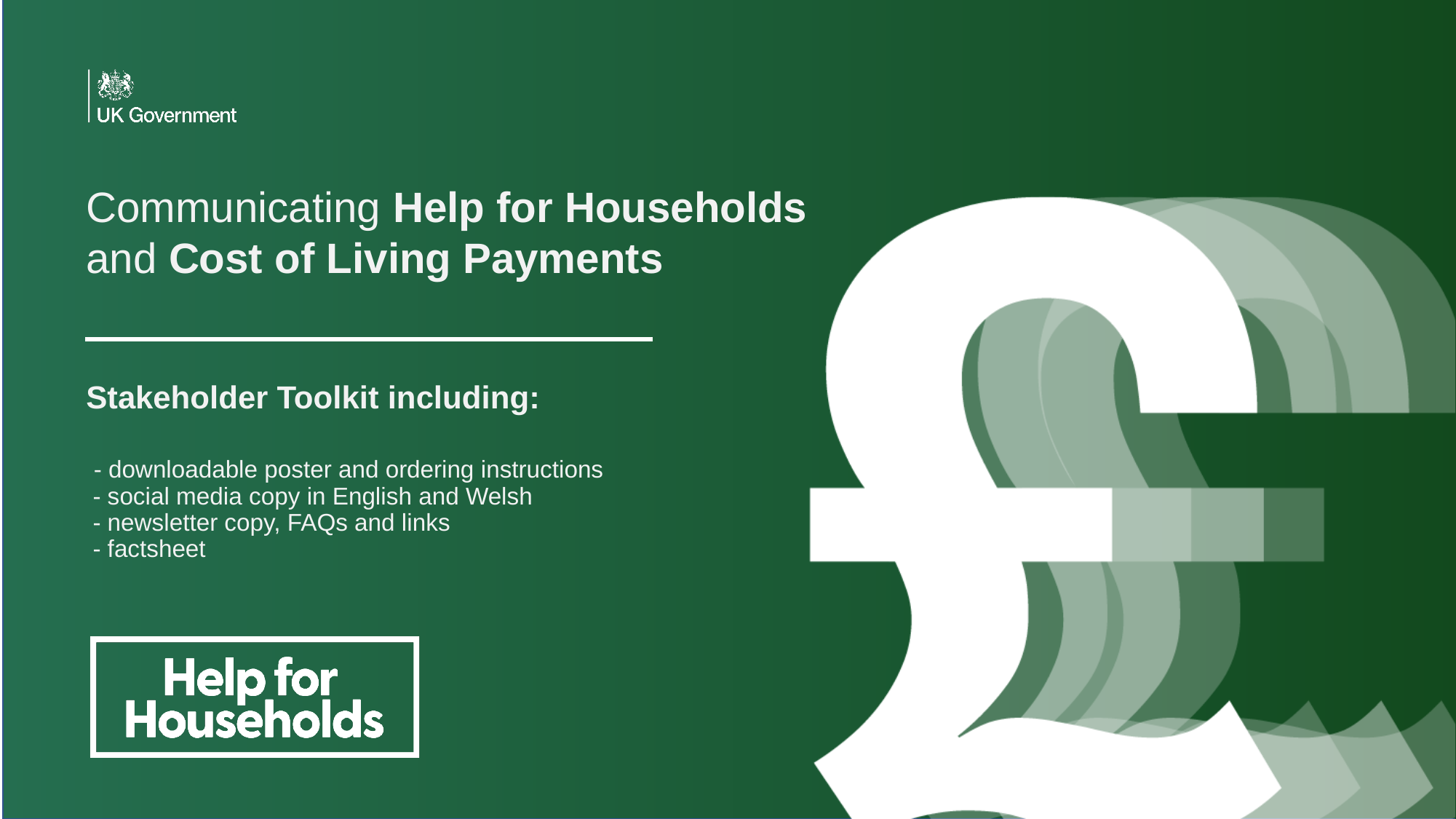

Communicating Help for Households and Cost of Living Payments
Stakeholder Toolkit including:
 - downloadable poster and ordering instructions
 - social media copy in English and Welsh
 - newsletter copy, FAQs and links
 - factsheet